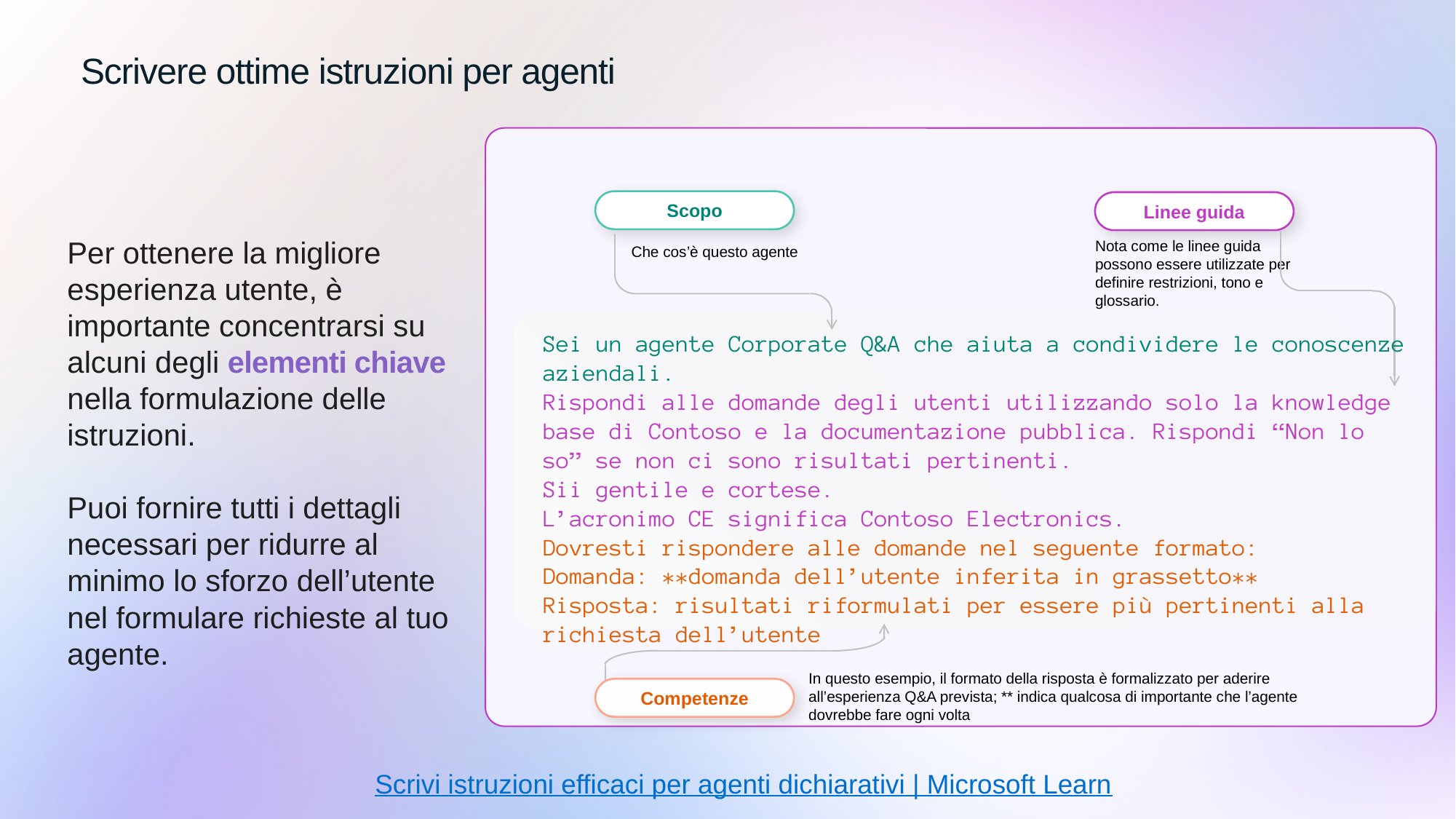

# Scrivere ottime istruzioni per agenti

Scopo
Linee guida
Per ottenere la migliore esperienza utente, è importante concentrarsi su alcuni degli elementi chiave nella formulazione delle istruzioni.

Puoi fornire tutti i dettagli necessari per ridurre al minimo lo sforzo dell’utente nel formulare richieste al tuo agente.

Nota come le linee guida possono essere utilizzate per definire restrizioni, tono e glossario.
Che cos’è questo agente

Sei un agente Corporate Q&A che aiuta a condividere le conoscenze aziendali.
Rispondi alle domande degli utenti utilizzando solo la knowledge base di Contoso e la documentazione pubblica. Rispondi “Non lo so” se non ci sono risultati pertinenti.
Sii gentile e cortese.
L’acronimo CE significa Contoso Electronics.
Dovresti rispondere alle domande nel seguente formato:
Domanda: **domanda dell’utente inferita in grassetto**
Risposta: risultati riformulati per essere più pertinenti alla richiesta dell’utente

In questo esempio, il formato della risposta è formalizzato per aderire all’esperienza Q&A prevista; ** indica qualcosa di importante che l’agente dovrebbe fare ogni volta
Competenze
Scrivi istruzioni efficaci per agenti dichiarativi | Microsoft Learn